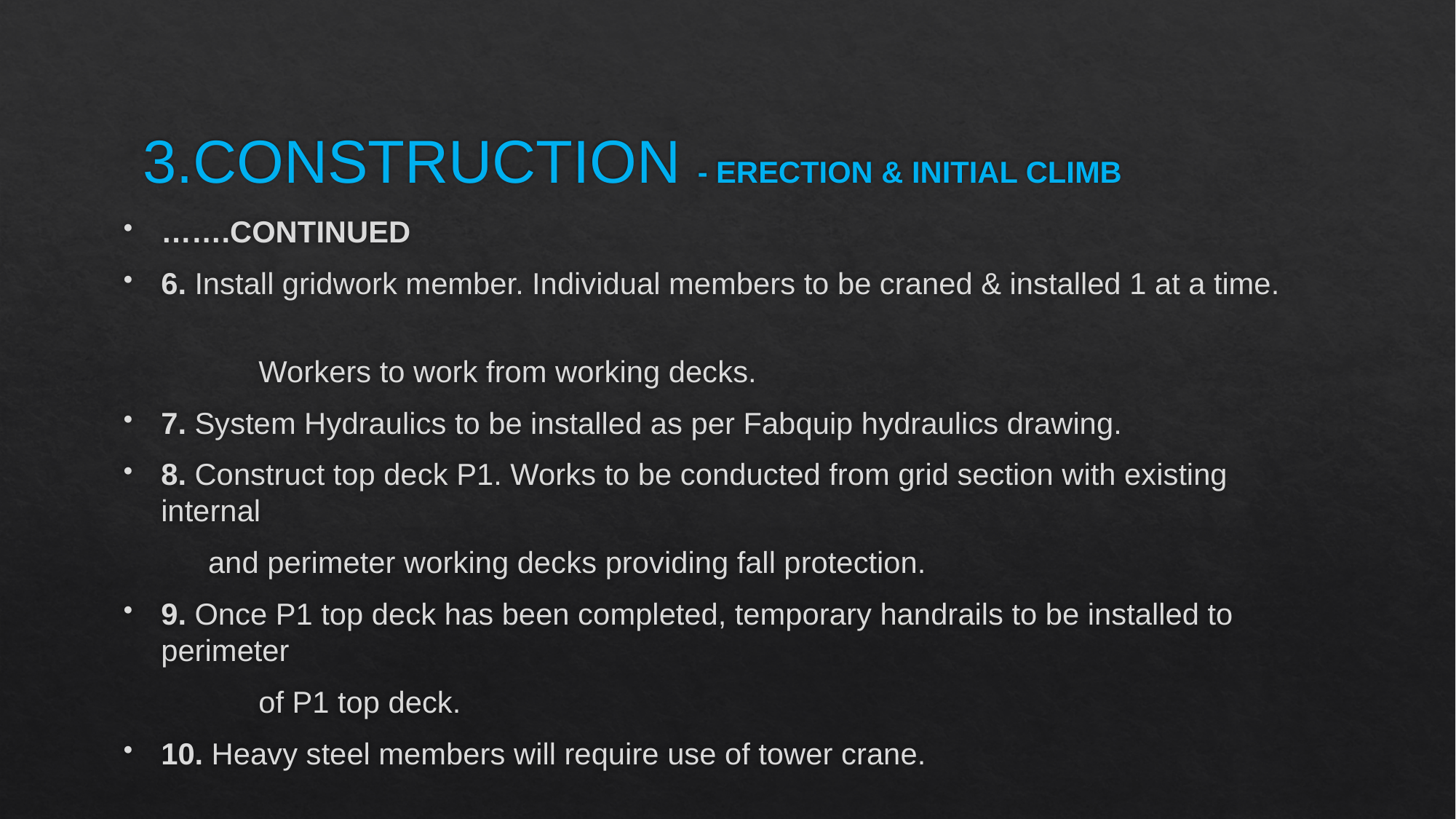

# 3.CONSTRUCTION - ERECTION & INITIAL CLIMB
…….CONTINUED
6. Install gridwork member. Individual members to be craned & installed 1 at a time.
	   Workers to work from working decks.
7. System Hydraulics to be installed as per Fabquip hydraulics drawing.
8. Construct top deck P1. Works to be conducted from grid section with existing internal
          and perimeter working decks providing fall protection.
9. Once P1 top deck has been completed, temporary handrails to be installed to perimeter
 	   of P1 top deck.
10. Heavy steel members will require use of tower crane.